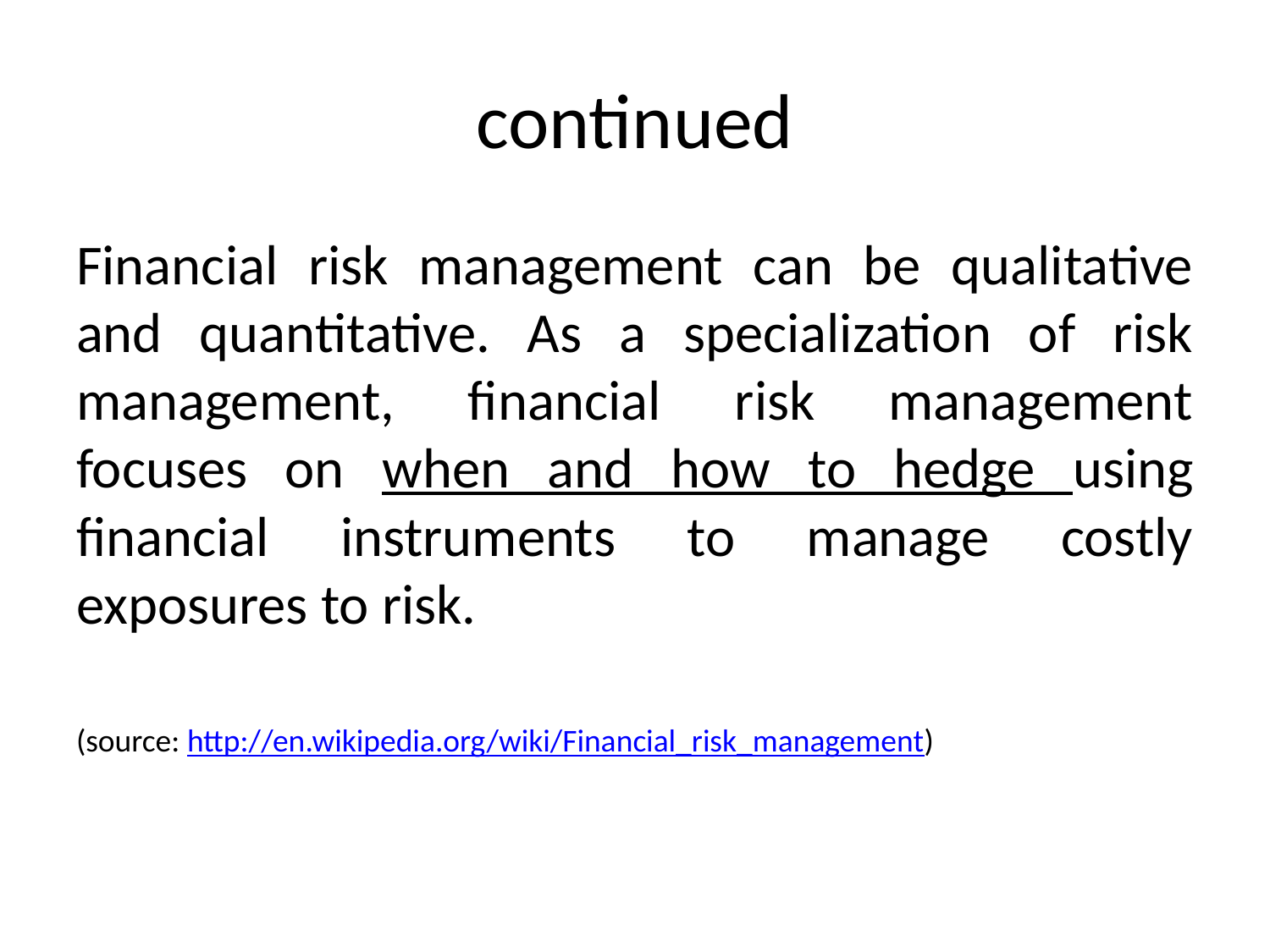

# continued
Financial risk management can be qualitative and quantitative. As a specialization of risk management, financial risk management focuses on when and how to hedge using financial instruments to manage costly exposures to risk.

(source: http://en.wikipedia.org/wiki/Financial_risk_management)